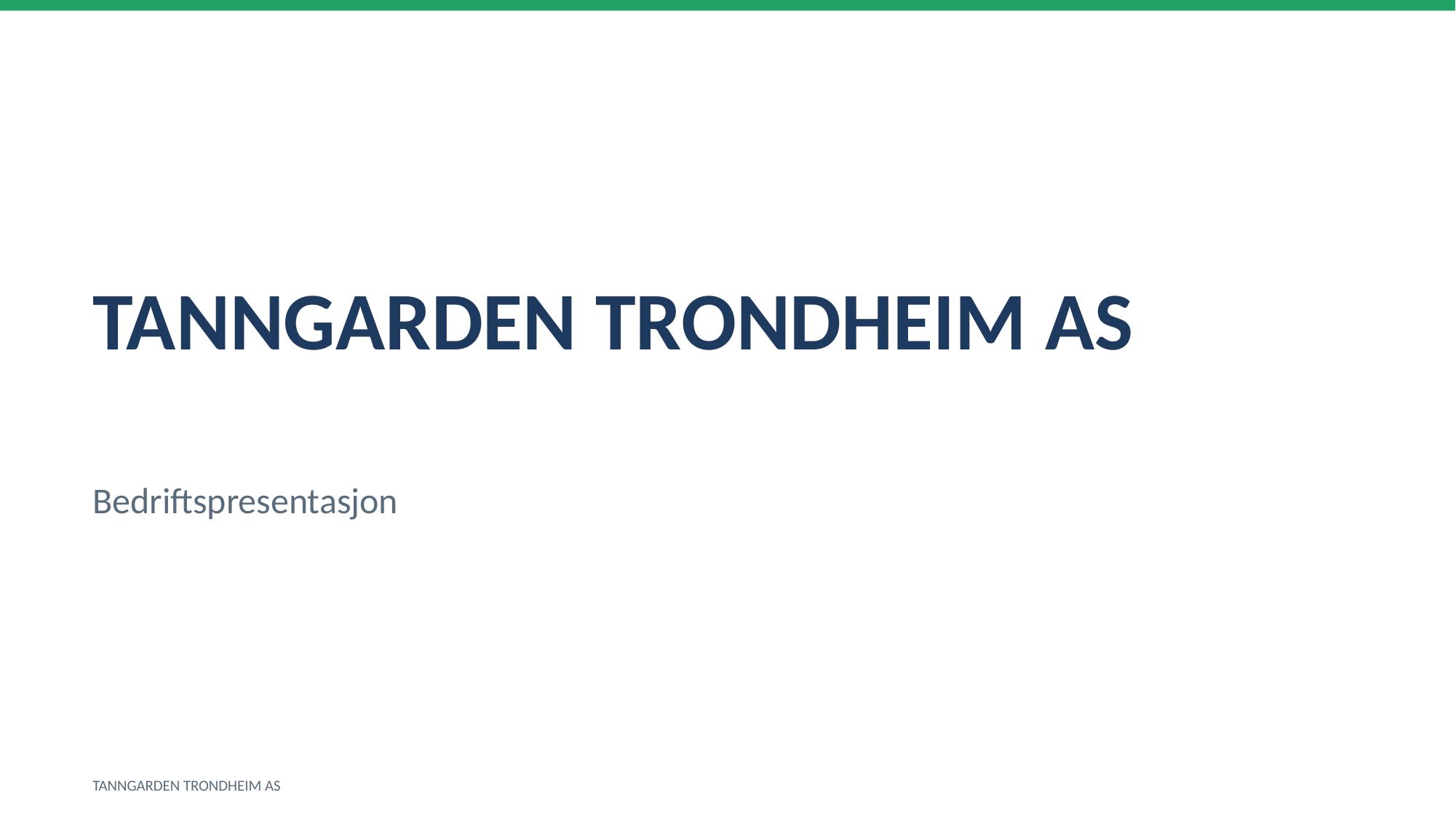

TANNGARDEN TRONDHEIM AS
Bedriftspresentasjon
TANNGARDEN TRONDHEIM AS